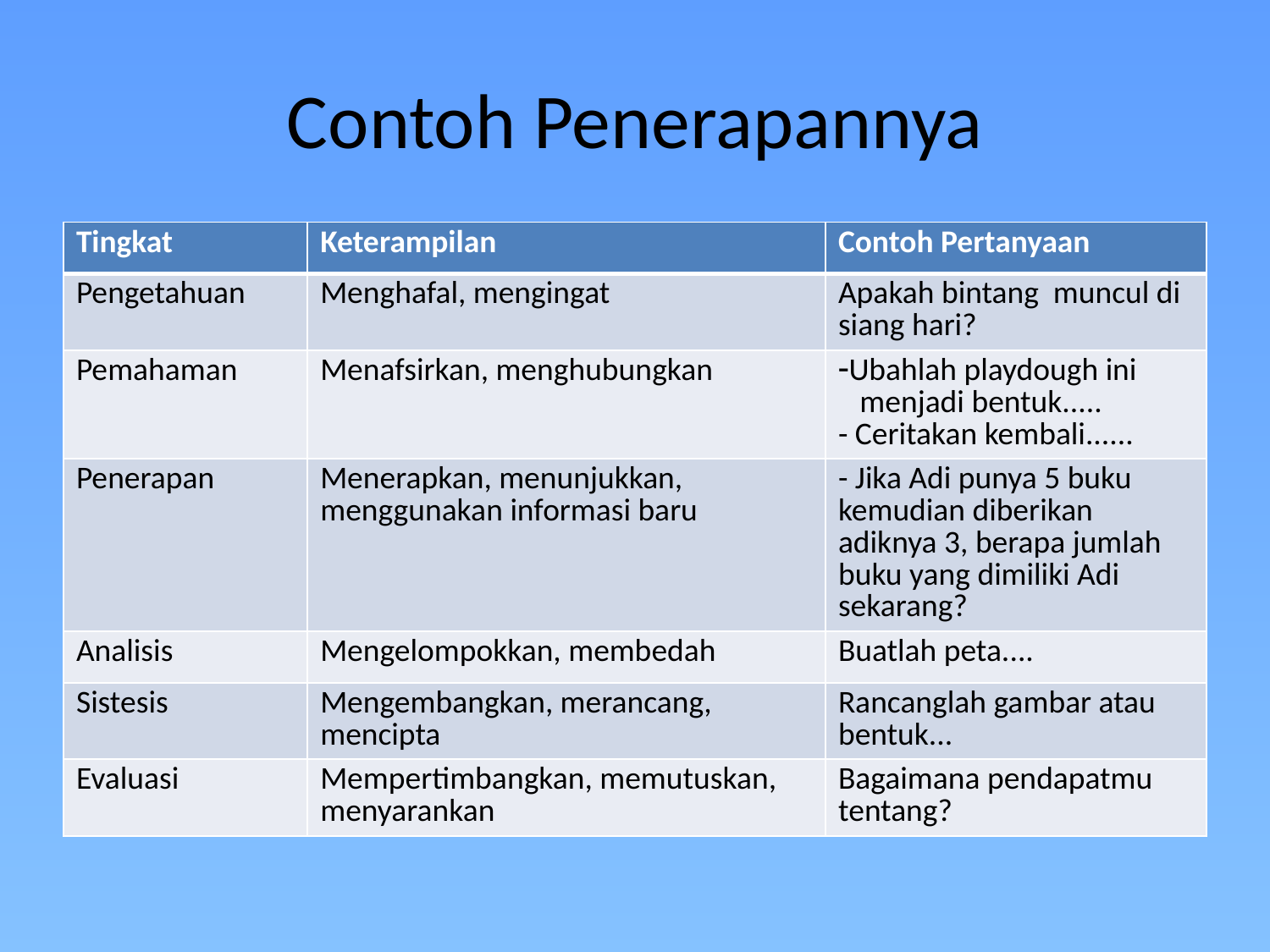

# Contoh Penerapannya
| Tingkat | Keterampilan | Contoh Pertanyaan |
| --- | --- | --- |
| Pengetahuan | Menghafal, mengingat | Apakah bintang muncul di siang hari? |
| Pemahaman | Menafsirkan, menghubungkan | Ubahlah playdough ini menjadi bentuk..... - Ceritakan kembali...... |
| Penerapan | Menerapkan, menunjukkan, menggunakan informasi baru | - Jika Adi punya 5 buku kemudian diberikan adiknya 3, berapa jumlah buku yang dimiliki Adi sekarang? |
| Analisis | Mengelompokkan, membedah | Buatlah peta.... |
| Sistesis | Mengembangkan, merancang, mencipta | Rancanglah gambar atau bentuk... |
| Evaluasi | Mempertimbangkan, memutuskan, menyarankan | Bagaimana pendapatmu tentang? |